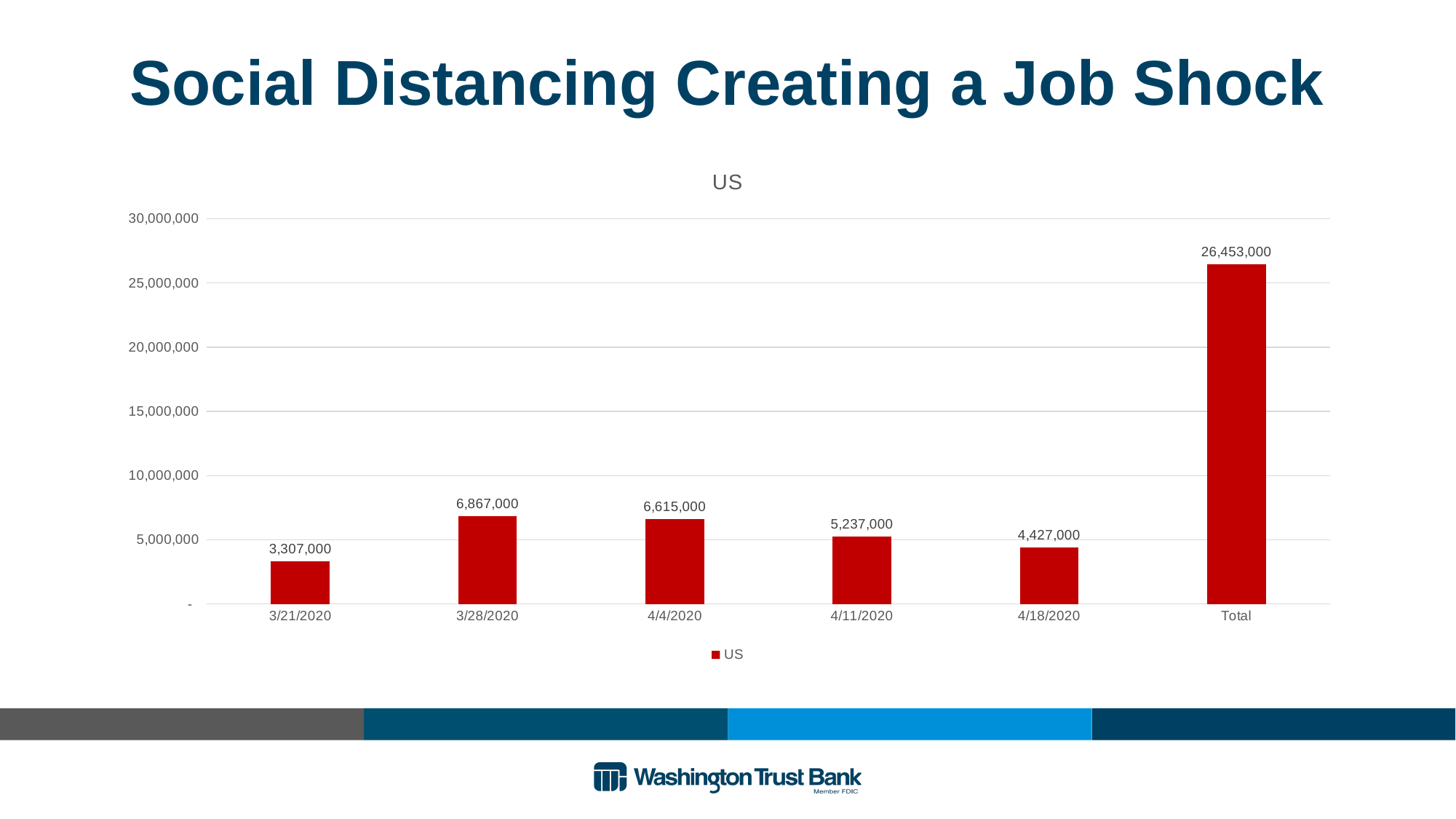

# Social Distancing Creating a Job Shock

### Chart:

| Category | US |
|---|---|
| 3/21/2020 | 3307000.0 |
| 3/28/2020 | 6867000.0 |
| 4/4/2020 | 6615000.0 |
| 4/11/2020 | 5237000.0 |
| 4/18/2020 | 4427000.0 |
| Total | 26453000.0 |